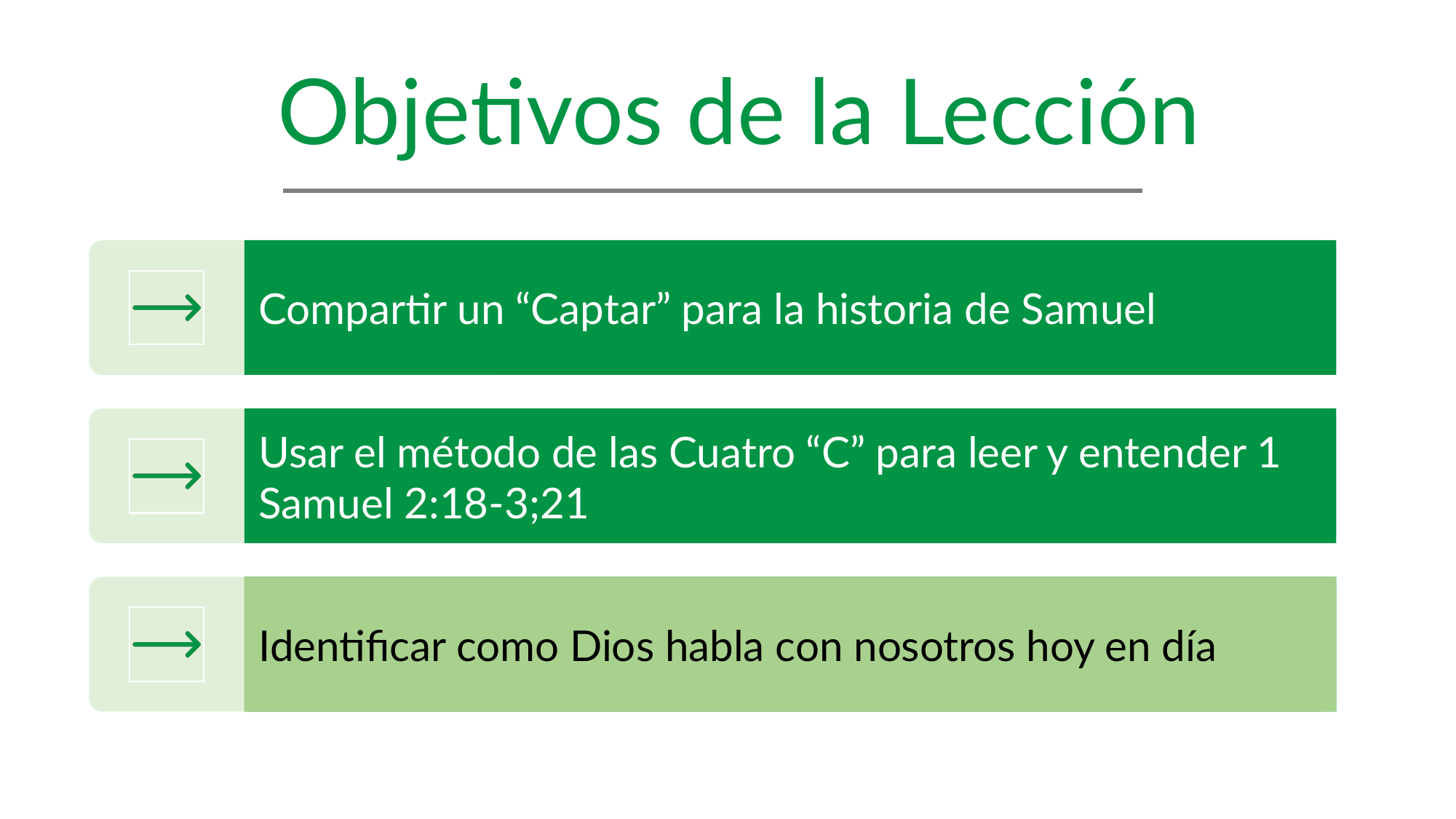

Objetivos de la Lección

Compartir un “Captar” para la historia de Samuel

Usar el método de las Cuatro “C” para leer y entender 1 Samuel 2:18-3;21

Identificar como Dios habla con nosotros hoy en día